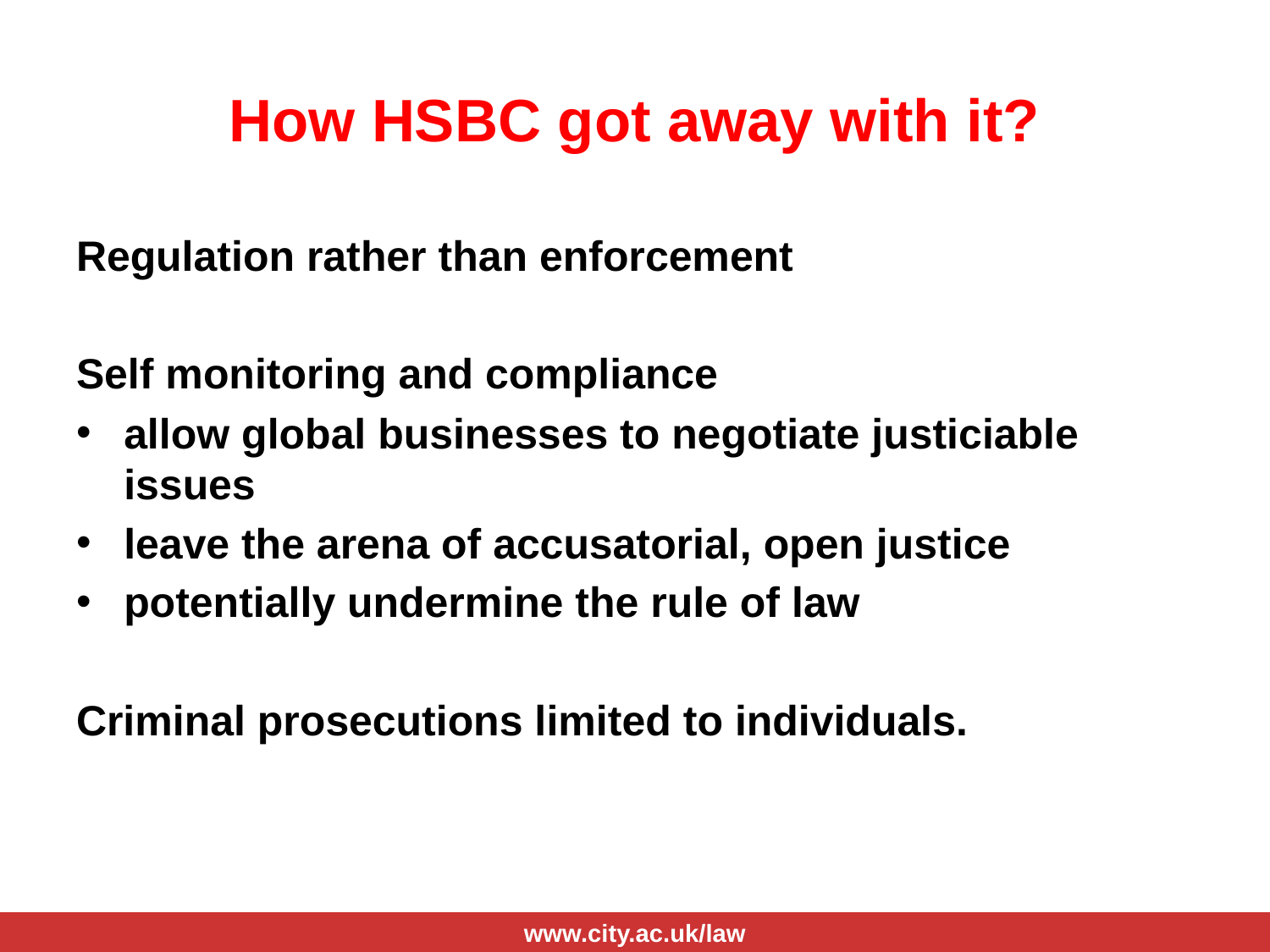

# How HSBC got away with it?
Regulation rather than enforcement

Self monitoring and compliance
allow global businesses to negotiate justiciable issues
leave the arena of accusatorial, open justice
potentially undermine the rule of law

Criminal prosecutions limited to individuals.